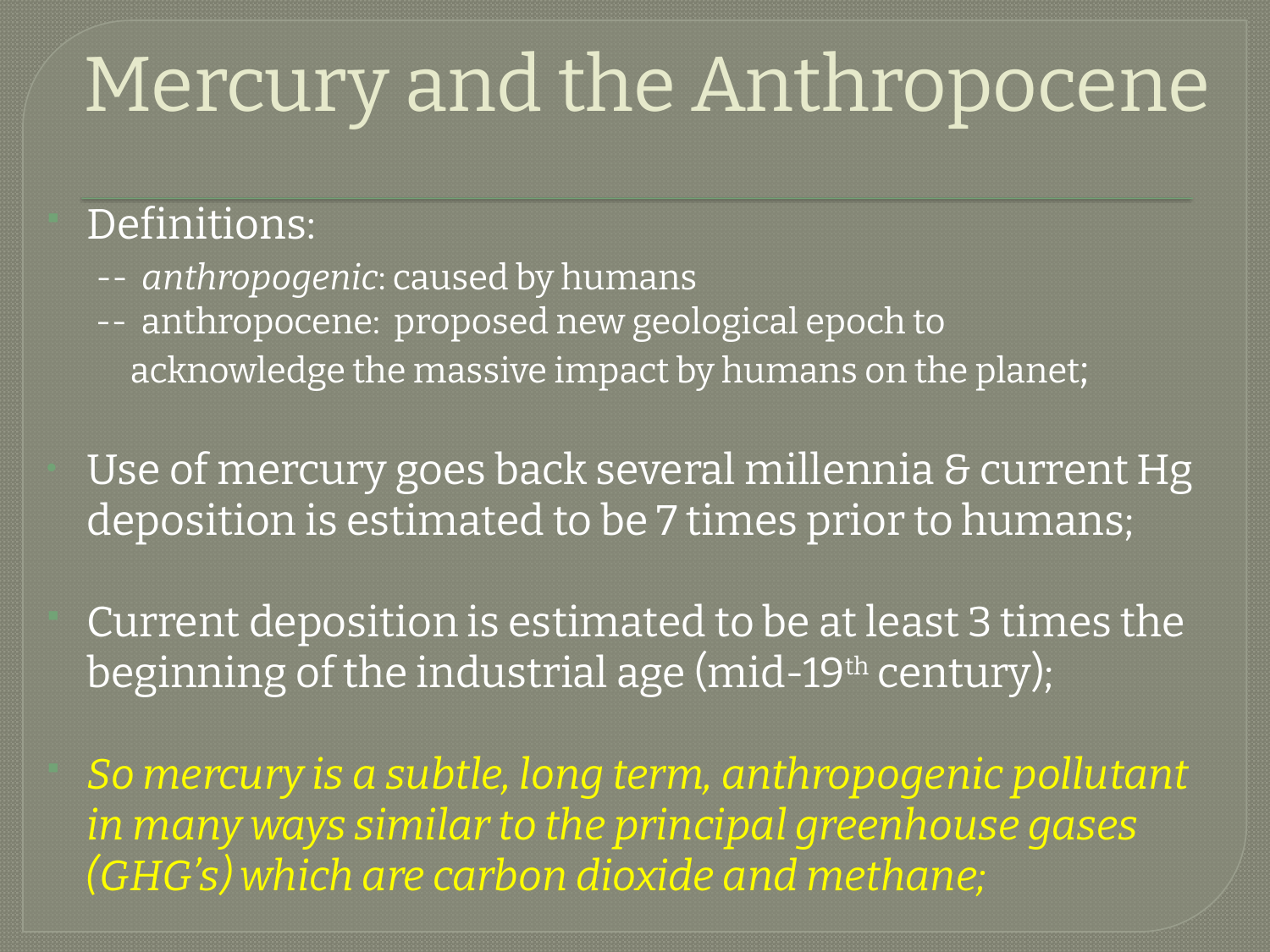

# Mercury and the Anthropocene
Definitions:
      --  anthropogenic: caused by humans
       --  anthropocene:  proposed new geological epoch to
            acknowledge the massive impact by humans on the planet;

Use of mercury goes back several millennia & current Hg deposition is estimated to be 7 times prior to humans;

Current deposition is estimated to be at least 3 times the beginning of the industrial age (mid-19th century);

So mercury is a subtle, long term, anthropogenic pollutant in many ways similar to the principal greenhouse gases (GHG’s) which are carbon dioxide and methane;